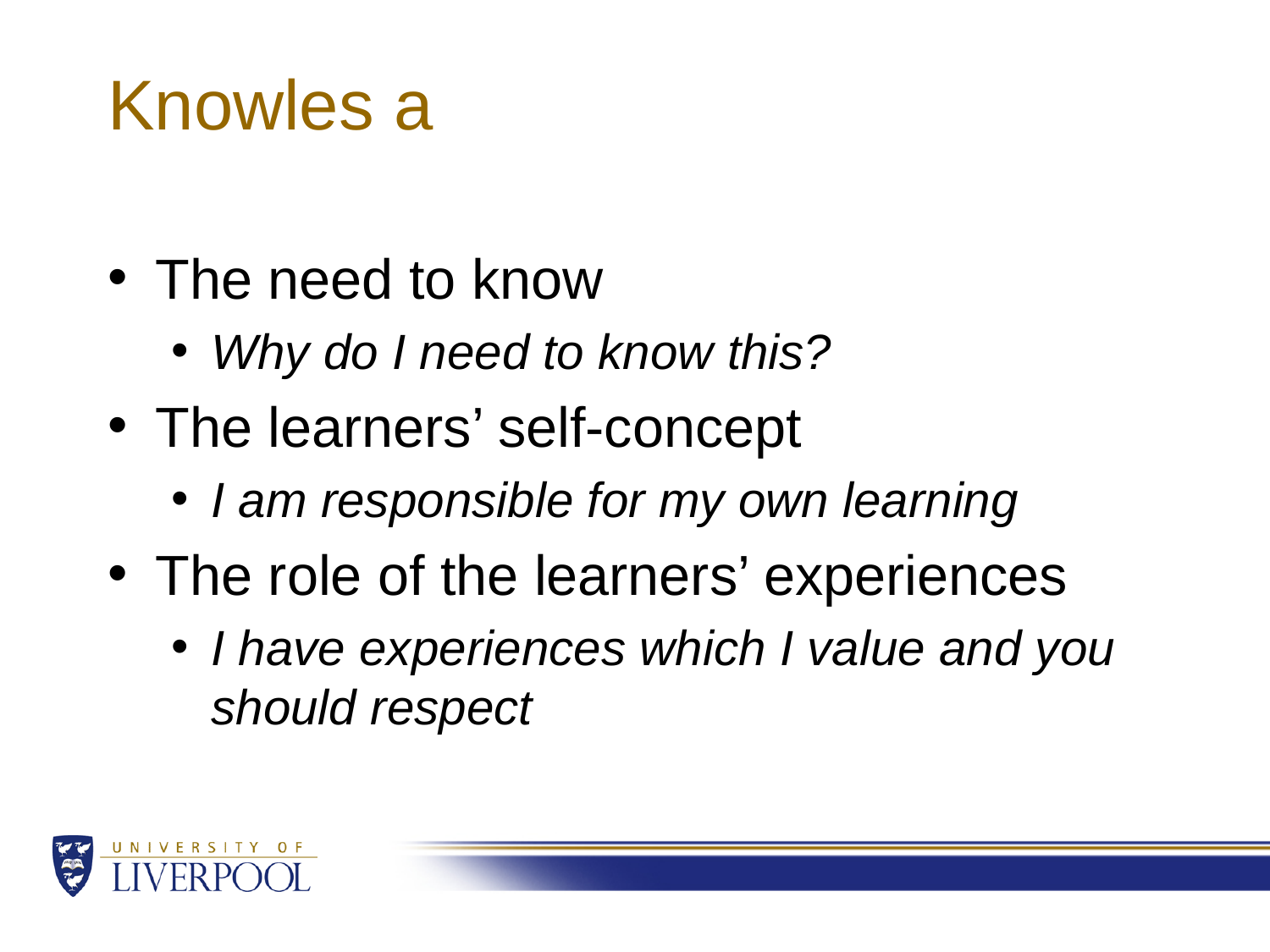

# Knowles a
The need to know
Why do I need to know this?
The learners’ self-concept
I am responsible for my own learning
The role of the learners’ experiences
I have experiences which I value and you should respect